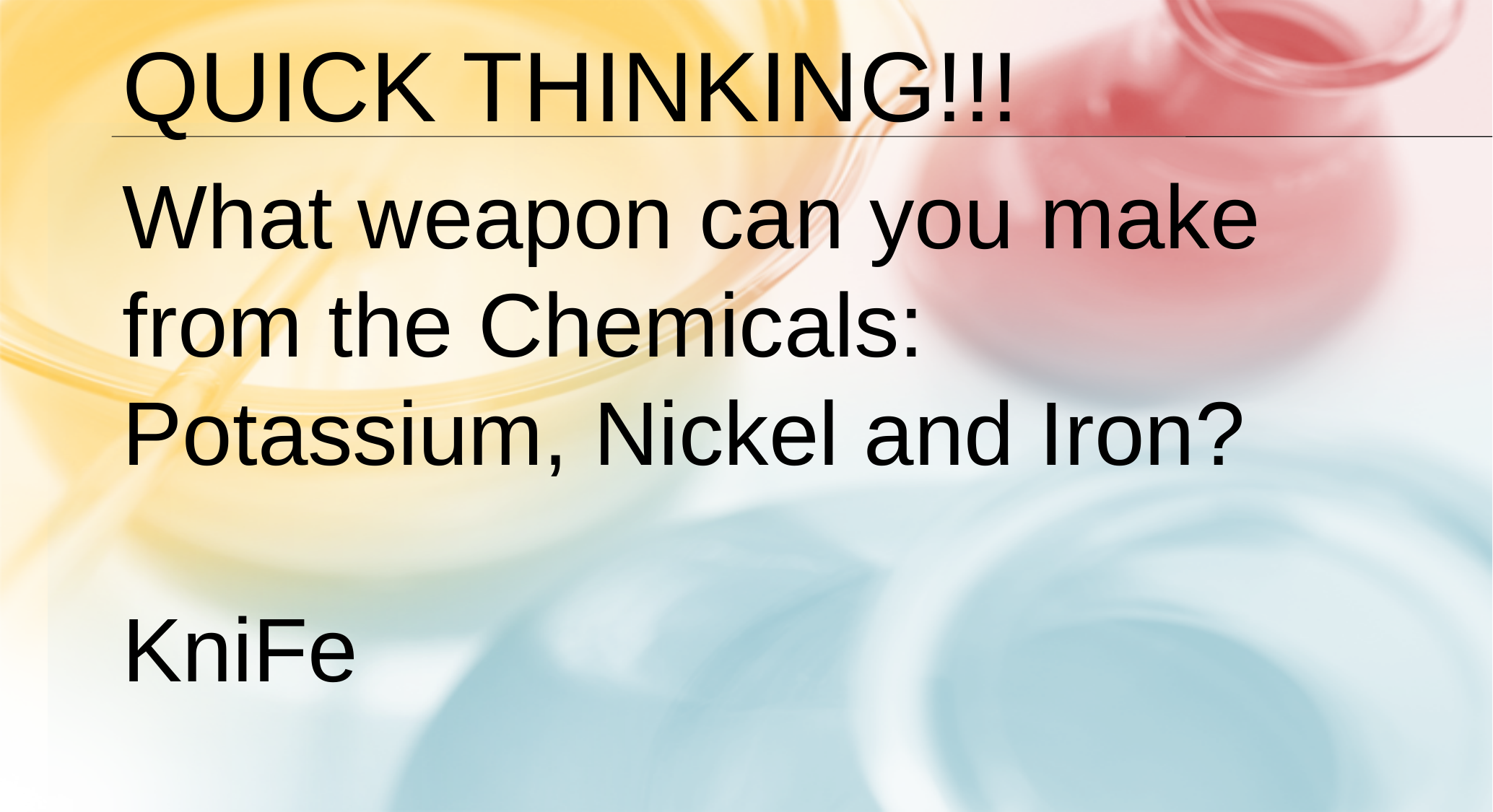

Quick thinking!!!
What weapon can you make from the Chemicals:
Potassium, Nickel and Iron?

KniFe